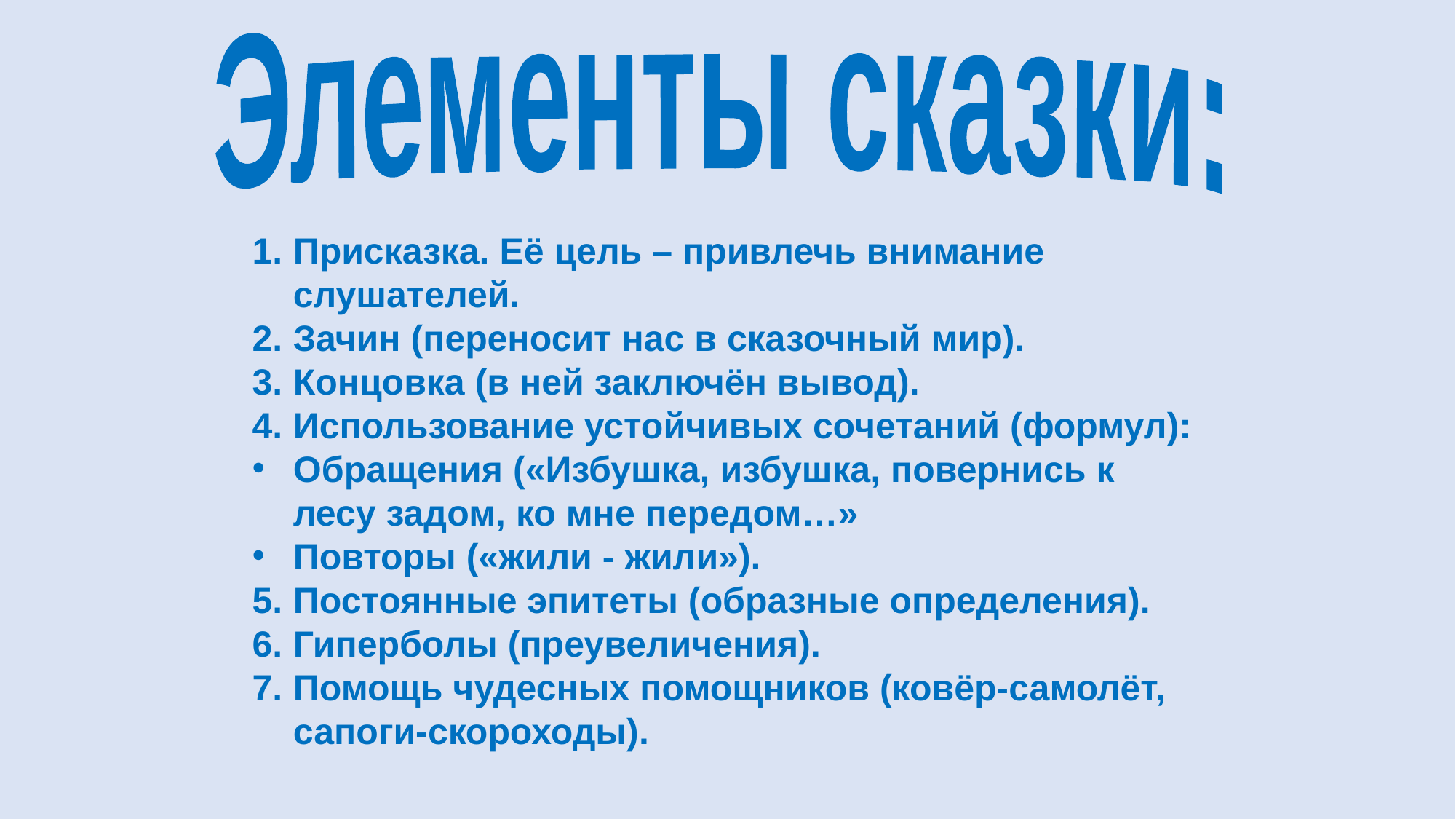

Элементы сказки:
Присказка. Её цель – привлечь внимание слушателей.
Зачин (переносит нас в сказочный мир).
Концовка (в ней заключён вывод).
Использование устойчивых сочетаний (формул):
Обращения («Избушка, избушка, повернись к лесу задом, ко мне передом…»
Повторы («жили - жили»).
Постоянные эпитеты (образные определения).
Гиперболы (преувеличения).
Помощь чудесных помощников (ковёр-самолёт, сапоги-скороходы).